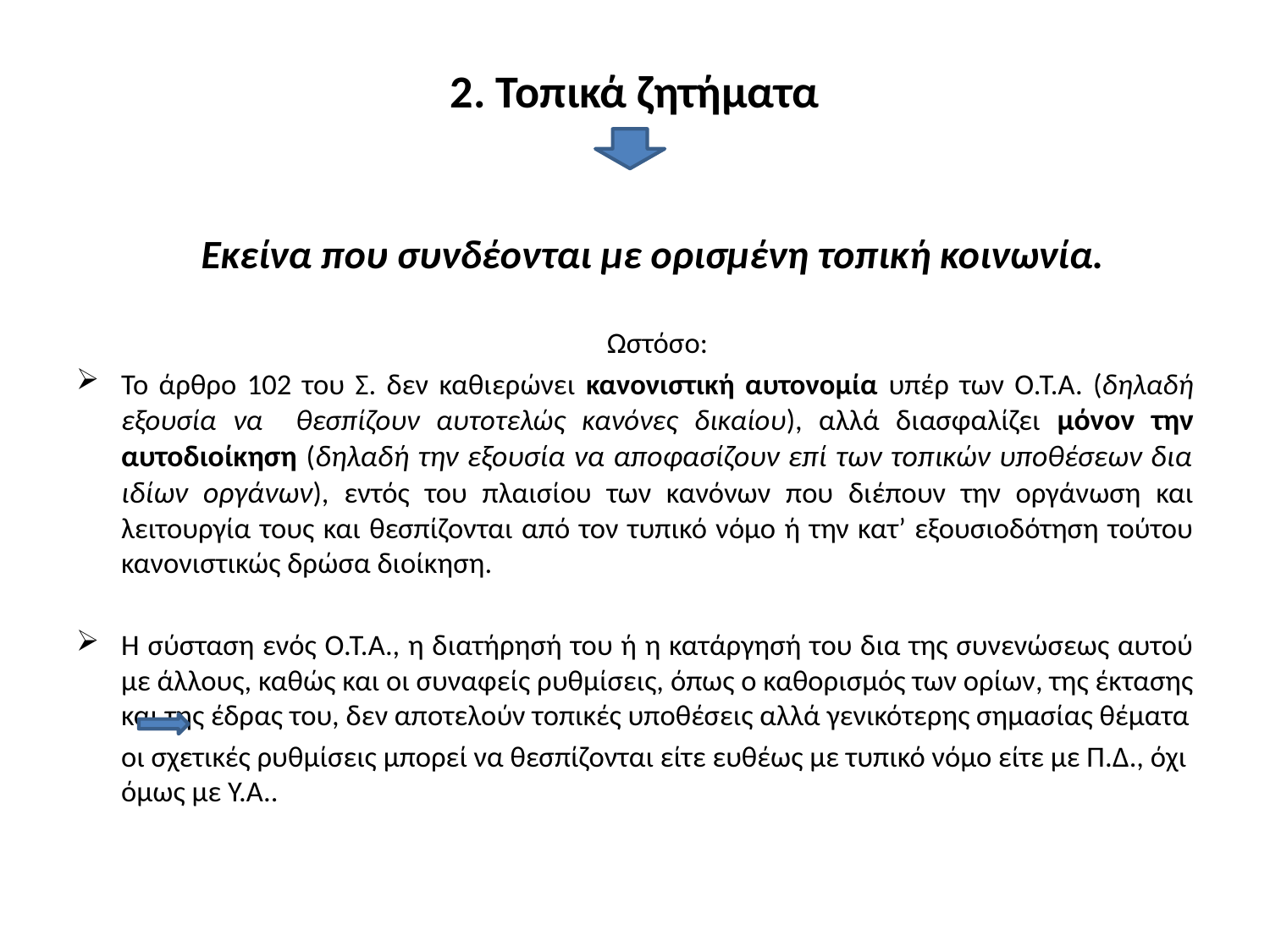

# 2. Τοπικά ζητήματα

	Εκείνα που συνδέονται με ορισμένη τοπική κοινωνία.

	Ωστόσο:
Το άρθρο 102 του Σ. δεν καθιερώνει κανονιστική αυτονομία υπέρ των Ο.Τ.Α. (δηλαδή εξουσία να  θεσπίζουν αυτοτελώς κανόνες δικαίου), αλλά διασφαλίζει μόνον την αυτοδιοίκηση (δηλαδή την εξουσία να αποφασίζουν επί των τοπικών υποθέσεων δια ιδίων οργάνων), εντός του πλαισίου των κανόνων που διέπουν την οργάνωση και λειτουργία τους και θεσπίζονται από τον τυπικό νόμο ή την κατ’ εξουσιοδότηση τούτου κανονιστικώς δρώσα διοίκηση.

Η σύσταση ενός Ο.Τ.Α., η διατήρησή του ή η κατάργησή του δια της συνενώσεως αυτού με άλλους, καθώς και οι συναφείς ρυθμίσεις, όπως ο καθορισμός των ορίων, της έκτασης και της έδρας του, δεν αποτελούν τοπικές υποθέσεις αλλά γενικότερης σημασίας θέματα
		οι σχετικές ρυθμίσεις μπορεί να θεσπίζονται είτε ευθέως με τυπικό νόμο είτε με Π.Δ., όχι όμως με Υ.Α..